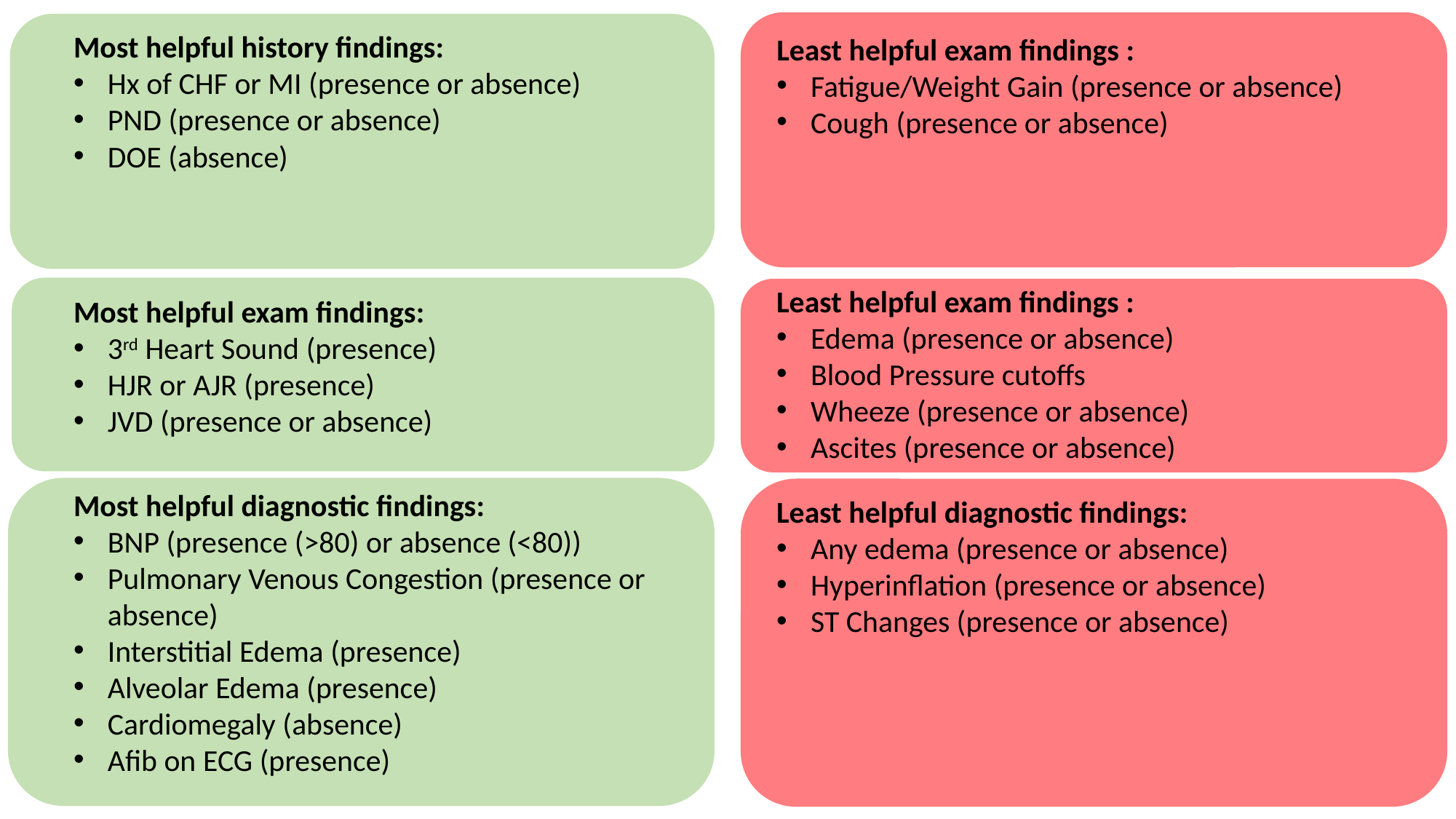

Most helpful history findings:
Hx of CHF or MI (presence or absence)
PND (presence or absence)
DOE (absence)

Least helpful exam findings :
Fatigue/Weight Gain (presence or absence)
Cough (presence or absence)
Least helpful exam findings :
Edema (presence or absence)
Blood Pressure cutoffs
Wheeze (presence or absence)
Ascites (presence or absence)

Most helpful exam findings:
3rd Heart Sound (presence)
HJR or AJR (presence)
JVD (presence or absence)

Most helpful diagnostic findings:
BNP (presence (>80) or absence (<80))
Pulmonary Venous Congestion (presence or absence)
Interstitial Edema (presence)
Alveolar Edema (presence)
Cardiomegaly (absence)
Afib on ECG (presence)

Least helpful diagnostic findings:
Any edema (presence or absence)
Hyperinflation (presence or absence)
ST Changes (presence or absence)